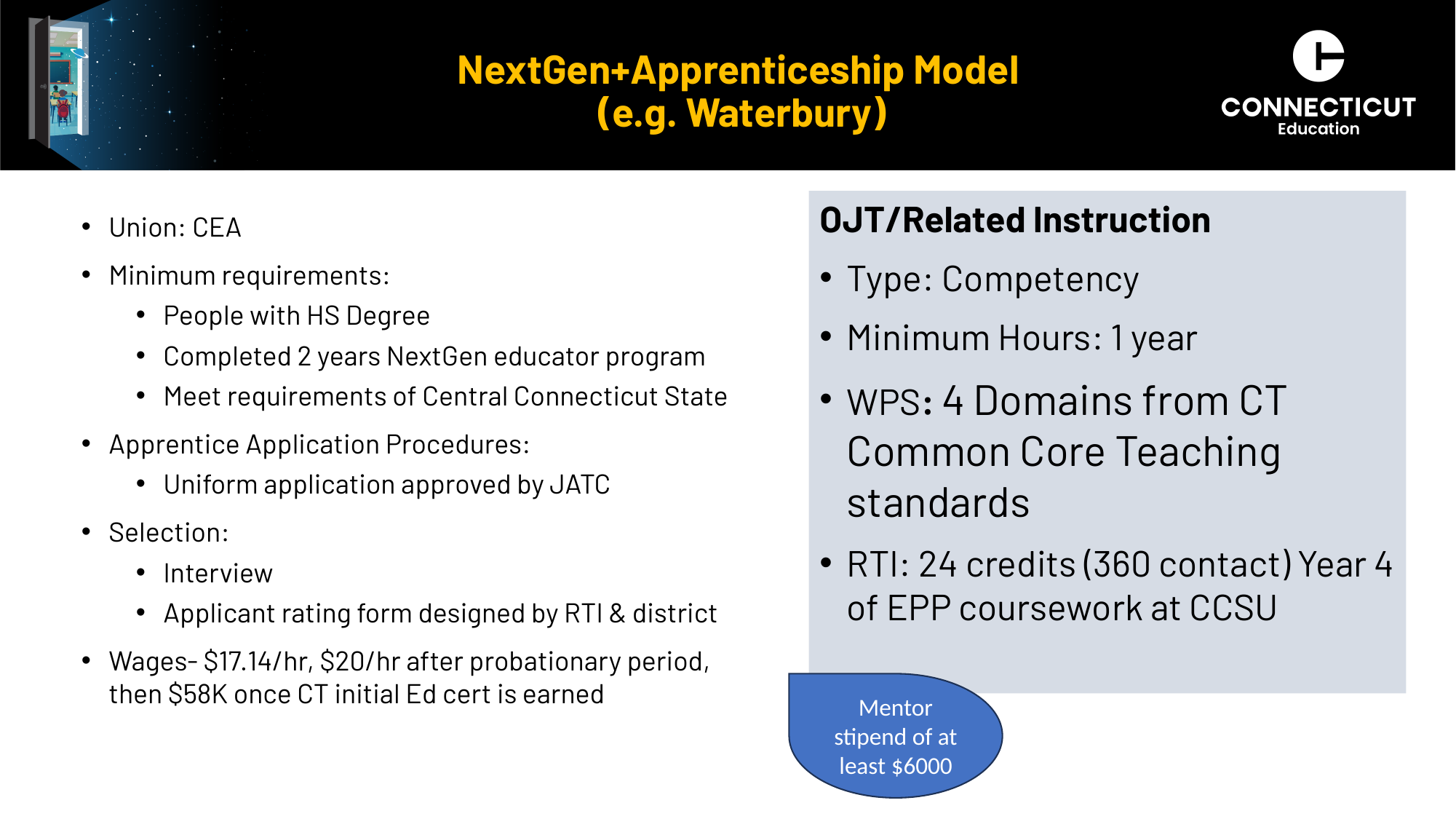

# NextGen+Apprenticeship Model (e.g. Waterbury)
OJT/Related Instruction
Type: Competency
Minimum Hours: 1 year
WPS: 4 Domains from CT Common Core Teaching standards
RTI: 24 credits (360 contact) Year 4 of EPP coursework at CCSU
Union: CEA
Minimum requirements:
People with HS Degree
Completed 2 years NextGen educator program
Meet requirements of Central Connecticut State
Apprentice Application Procedures:
Uniform application approved by JATC
Selection:
Interview
Applicant rating form designed by RTI & district
Wages- $17.14/hr, $20/hr after probationary period,  then $58K once CT initial Ed cert is earned

Mentor stipend of at least $6000